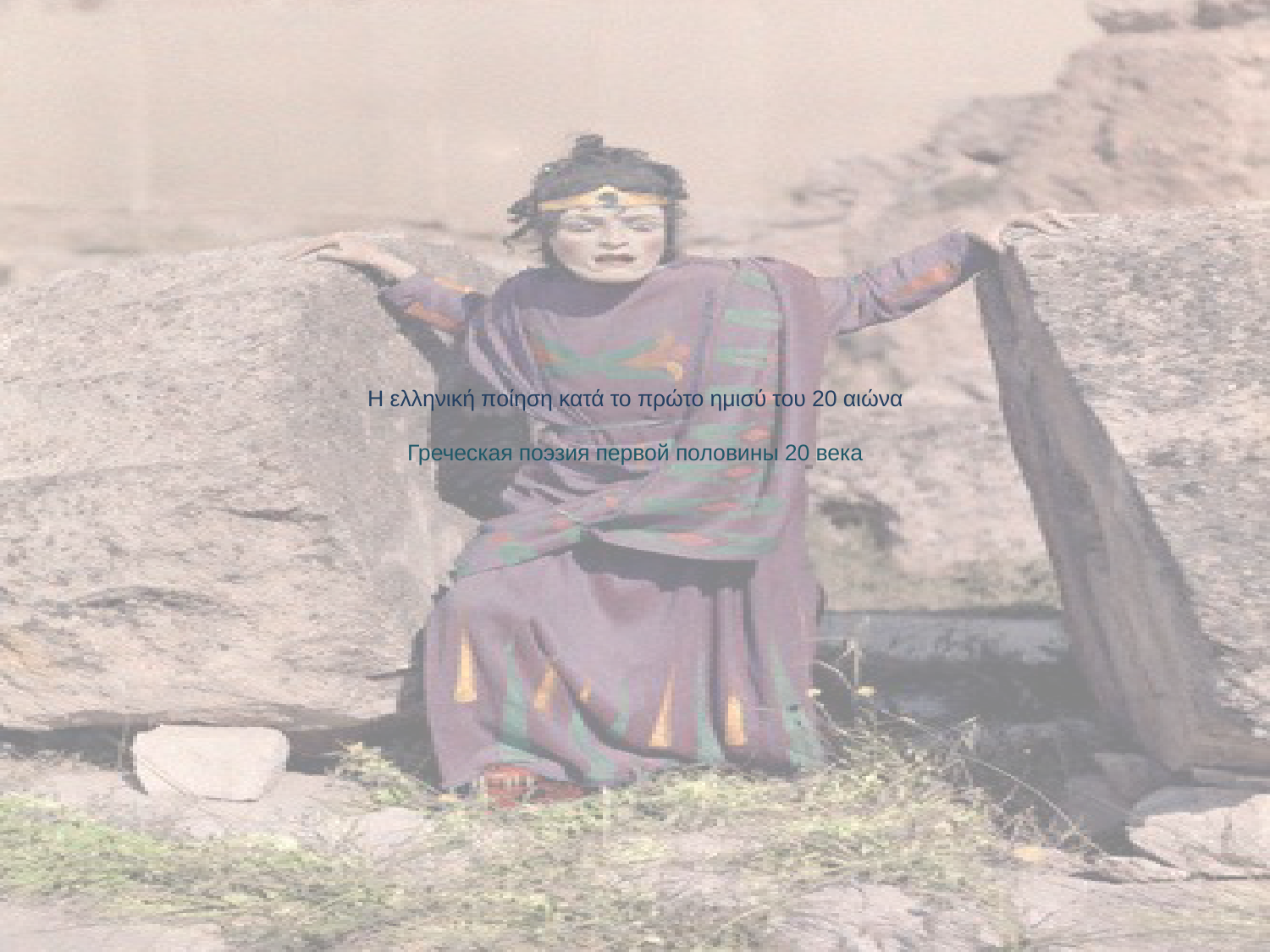

# Η ελληνική ποίηση κατά το πρώτο ημισύ του 20 αιώνα Греческая поэзия первой половины 20 века